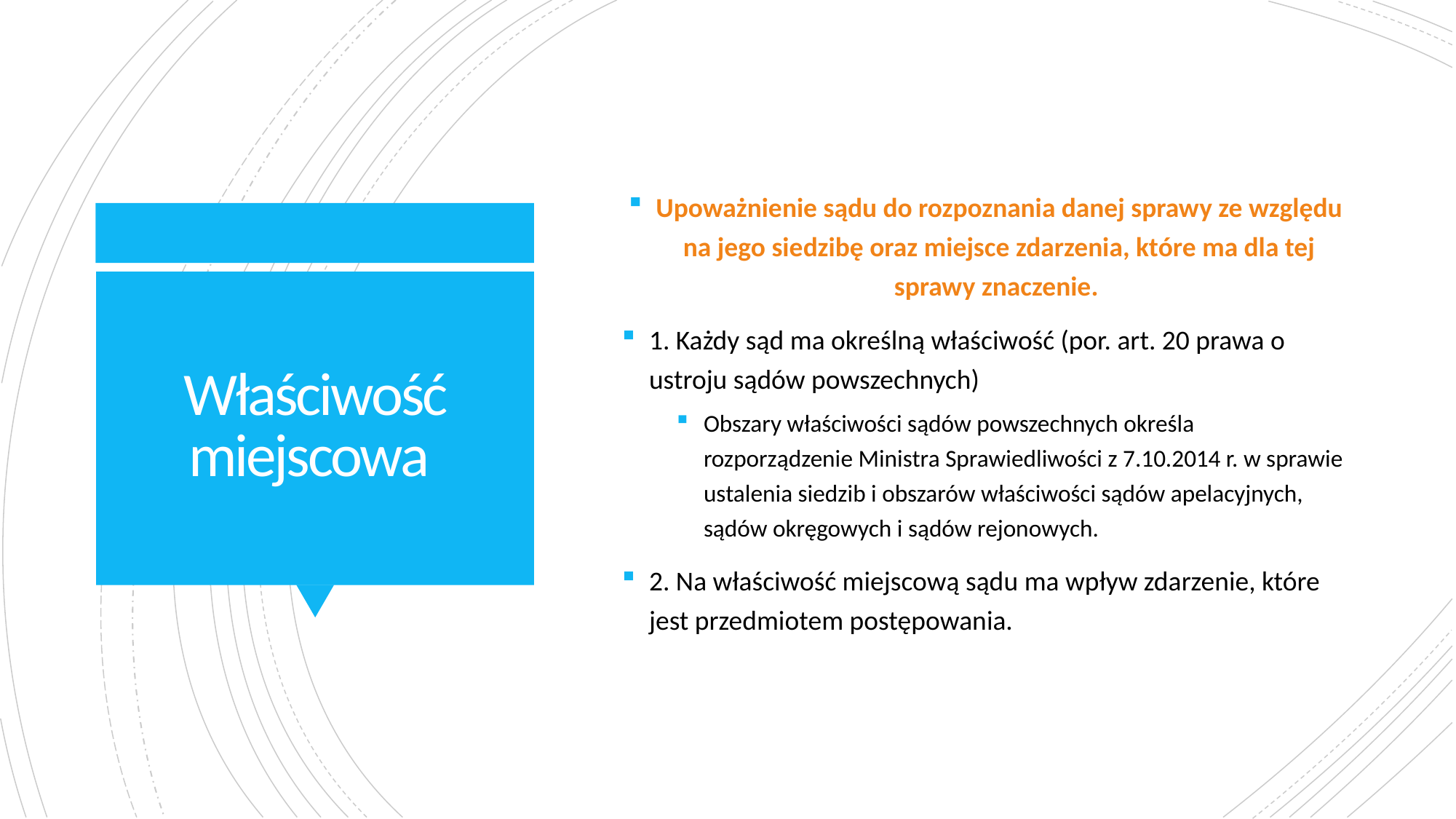

Upoważnienie sądu do rozpoznania danej sprawy ze względu na jego siedzibę oraz miejsce zdarzenia, które ma dla tej sprawy znaczenie.
1. Każdy sąd ma określną właściwość (por. art. 20 prawa o ustroju sądów powszechnych)
Obszary właściwości sądów powszechnych określa rozporządzenie Ministra Sprawiedliwości z 7.10.2014 r. w sprawie ustalenia siedzib i obszarów właściwości sądów apelacyjnych, sądów okręgowych i sądów rejonowych.
2. Na właściwość miejscową sądu ma wpływ zdarzenie, które jest przedmiotem postępowania.
# Właściwość miejscowa